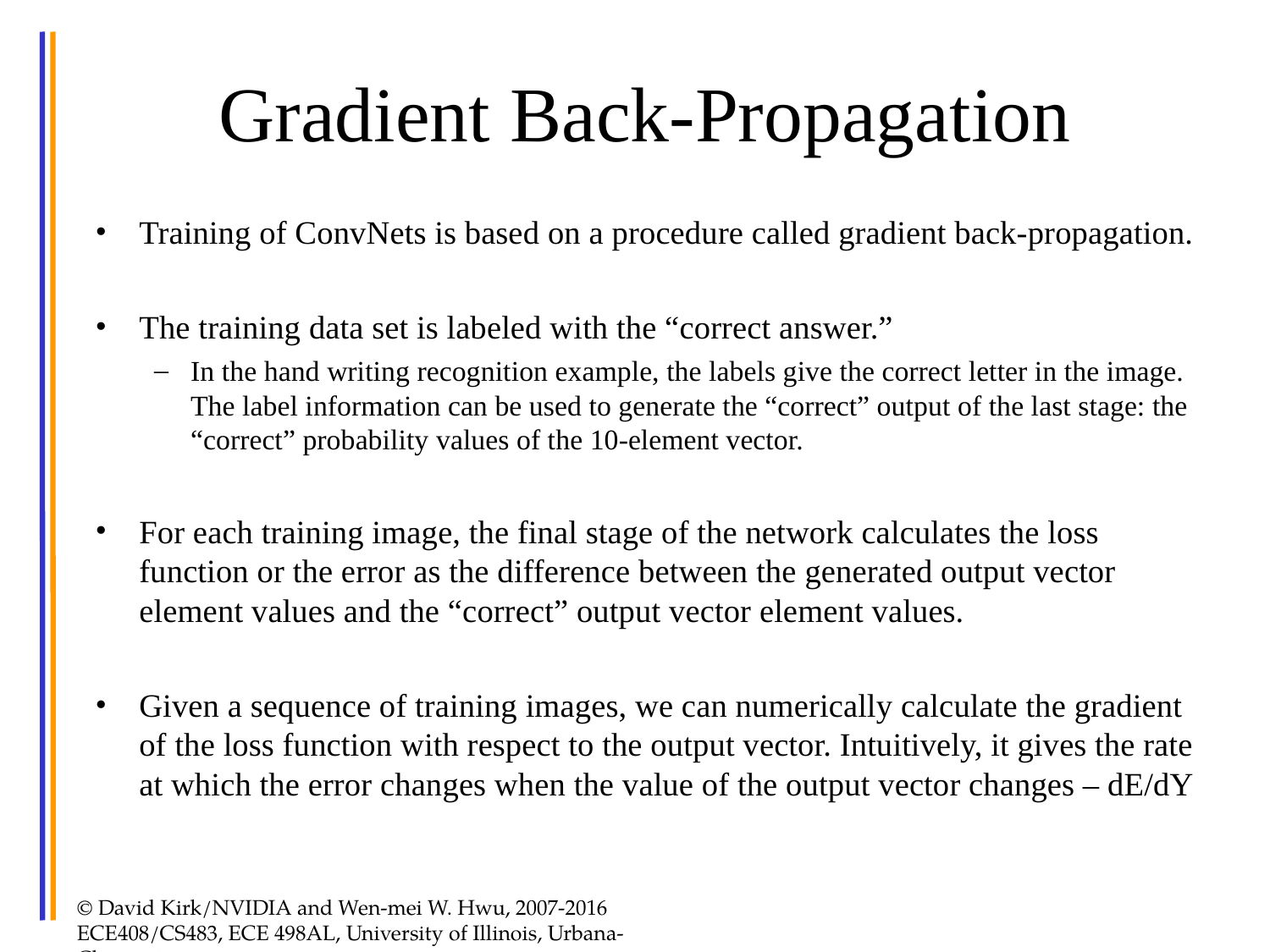

15
# Gradient Back-Propagation
Training of ConvNets is based on a procedure called gradient back-propagation.

The training data set is labeled with the “correct answer.”
In the hand writing recognition example, the labels give the correct letter in the image. The label information can be used to generate the “correct” output of the last stage: the “correct” probability values of the 10-element vector.

For each training image, the final stage of the network calculates the loss function or the error as the difference between the generated output vector element values and the “correct” output vector element values.

Given a sequence of training images, we can numerically calculate the gradient of the loss function with respect to the output vector. Intuitively, it gives the rate at which the error changes when the value of the output vector changes – dE/dY